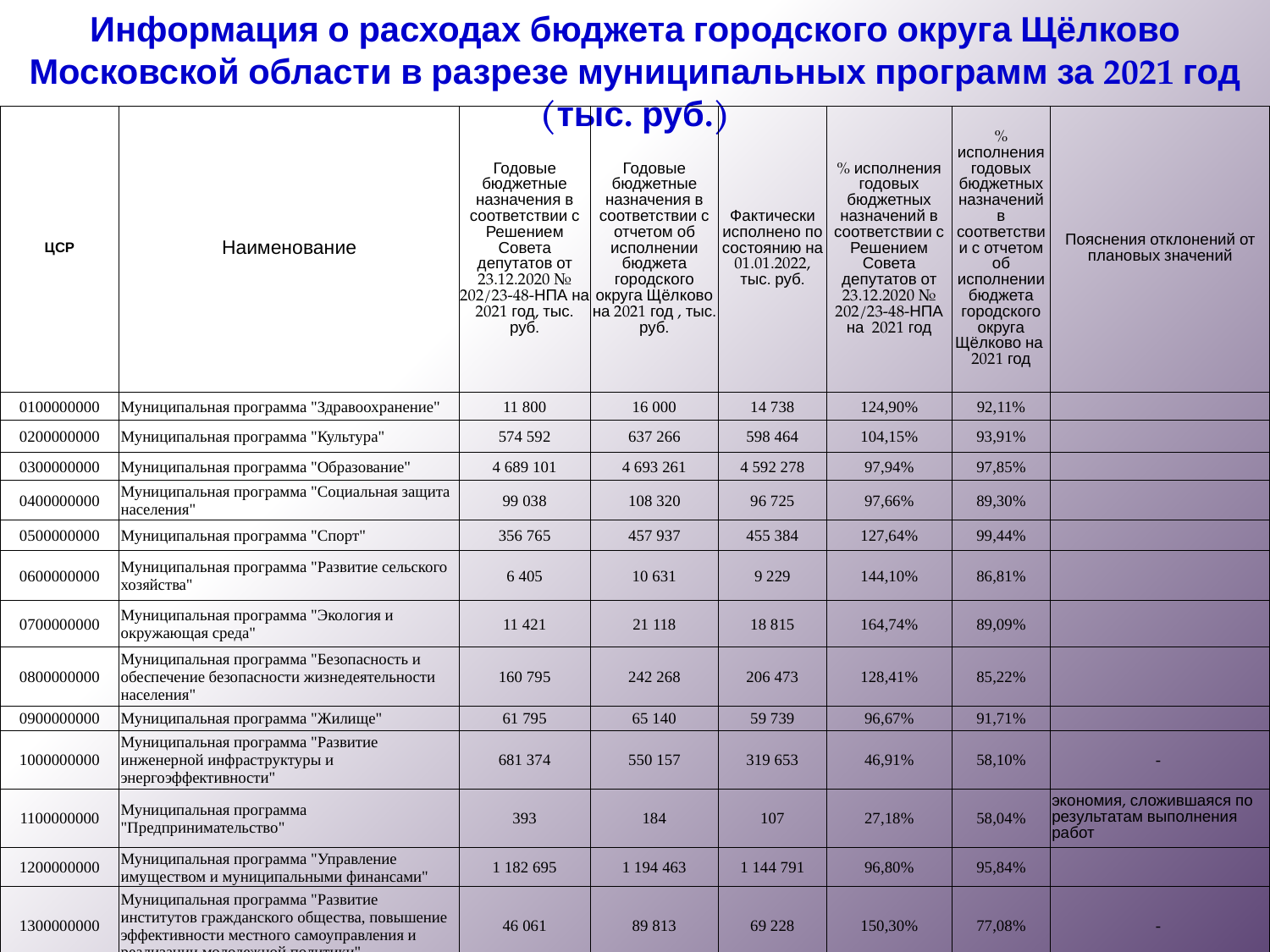

Информация о расходах бюджета городского округа Щёлково Московской области в разрезе муниципальных программ за 2021 год (тыс. руб.)
| ЦСР | Наименование | Годовые бюджетные назначения в соответствии с Решением Совета депутатов от 23.12.2020 № 202/23-48-НПА на 2021 год, тыс. руб. | Годовые бюджетные назначения в соответствии с отчетом об исполнении бюджета городского округа Щёлково на 2021 год , тыс. руб. | Фактически исполнено по состоянию на 01.01.2022, тыс. руб. | % исполнения годовых бюджетных назначений в соответствии с Решением Совета депутатов от 23.12.2020 № 202/23-48-НПА на 2021 год | % исполнения годовых бюджетных назначений в соответствии с отчетом об исполнении бюджета городского округа Щёлково на 2021 год | Пояснения отклонений от плановых значений |
| --- | --- | --- | --- | --- | --- | --- | --- |
| 0100000000 | Муниципальная программа "Здравоохранение" | 11 800 | 16 000 | 14 738 | 124,90% | 92,11% |  |
| 0200000000 | Муниципальная программа "Культура" | 574 592 | 637 266 | 598 464 | 104,15% | 93,91% |  |
| 0300000000 | Муниципальная программа "Образование" | 4 689 101 | 4 693 261 | 4 592 278 | 97,94% | 97,85% |  |
| 0400000000 | Муниципальная программа "Социальная защита населения" | 99 038 | 108 320 | 96 725 | 97,66% | 89,30% |  |
| 0500000000 | Муниципальная программа "Спорт" | 356 765 | 457 937 | 455 384 | 127,64% | 99,44% |  |
| 0600000000 | Муниципальная программа "Развитие сельского хозяйства" | 6 405 | 10 631 | 9 229 | 144,10% | 86,81% |  |
| 0700000000 | Муниципальная программа "Экология и окружающая среда" | 11 421 | 21 118 | 18 815 | 164,74% | 89,09% |  |
| 0800000000 | Муниципальная программа "Безопасность и обеспечение безопасности жизнедеятельности населения" | 160 795 | 242 268 | 206 473 | 128,41% | 85,22% |  |
| 0900000000 | Муниципальная программа "Жилище" | 61 795 | 65 140 | 59 739 | 96,67% | 91,71% |  |
| 1000000000 | Муниципальная программа "Развитие инженерной инфраструктуры и энергоэффективности" | 681 374 | 550 157 | 319 653 | 46,91% | 58,10% | - |
| 1100000000 | Муниципальная программа "Предпринимательство" | 393 | 184 | 107 | 27,18% | 58,04% | экономия, сложившаяся по результатам выполнения работ |
| 1200000000 | Муниципальная программа "Управление имуществом и муниципальными финансами" | 1 182 695 | 1 194 463 | 1 144 791 | 96,80% | 95,84% |  |
| 1300000000 | Муниципальная программа "Развитие институтов гражданского общества, повышение эффективности местного самоуправления и реализации молодежной политики" | 46 061 | 89 813 | 69 228 | 150,30% | 77,08% | - |